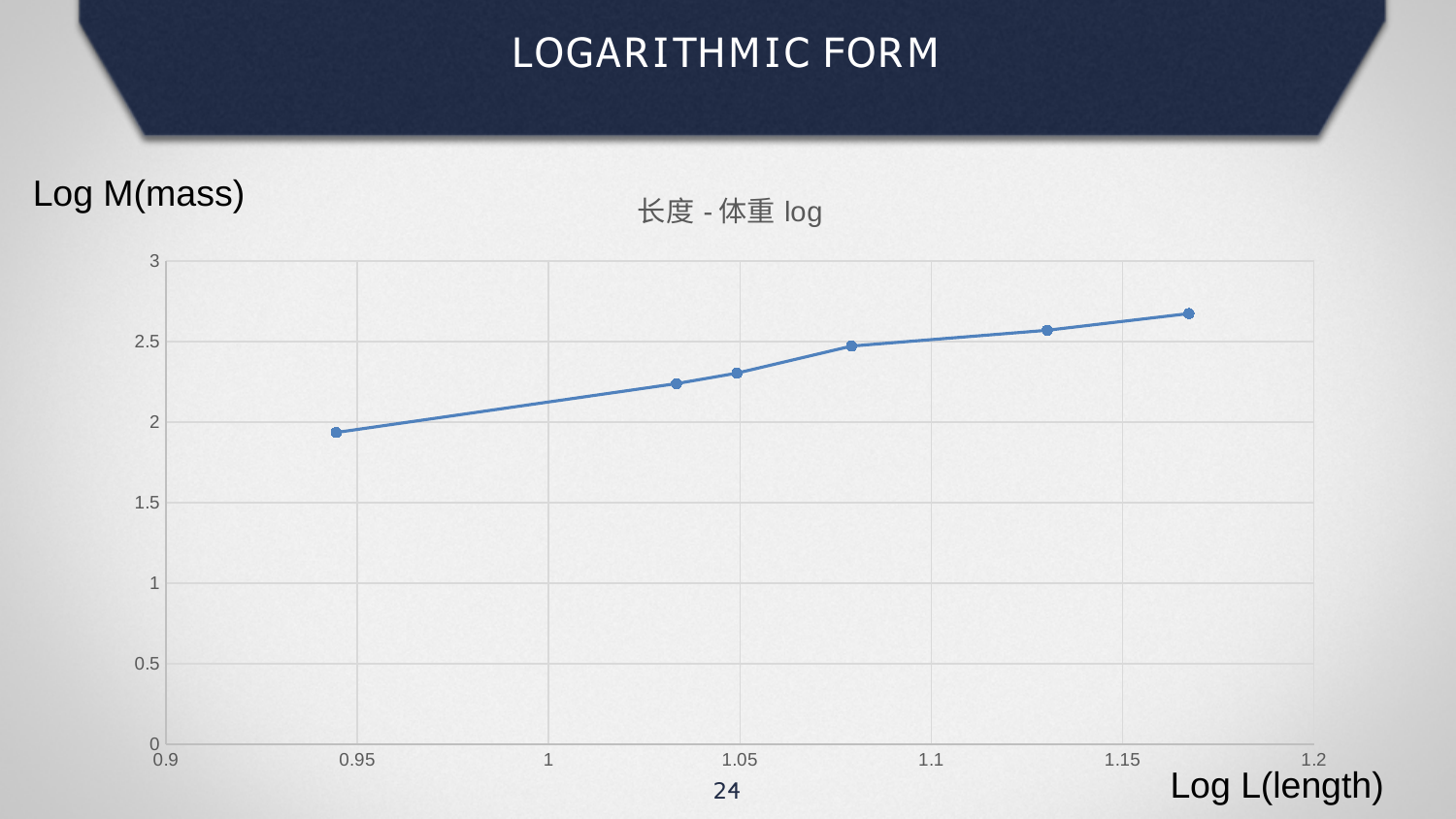

LOGARITHMIC FORM

### Chart:

| Category |  |
|---|---|
Log M(mass)
Log L(length)
24